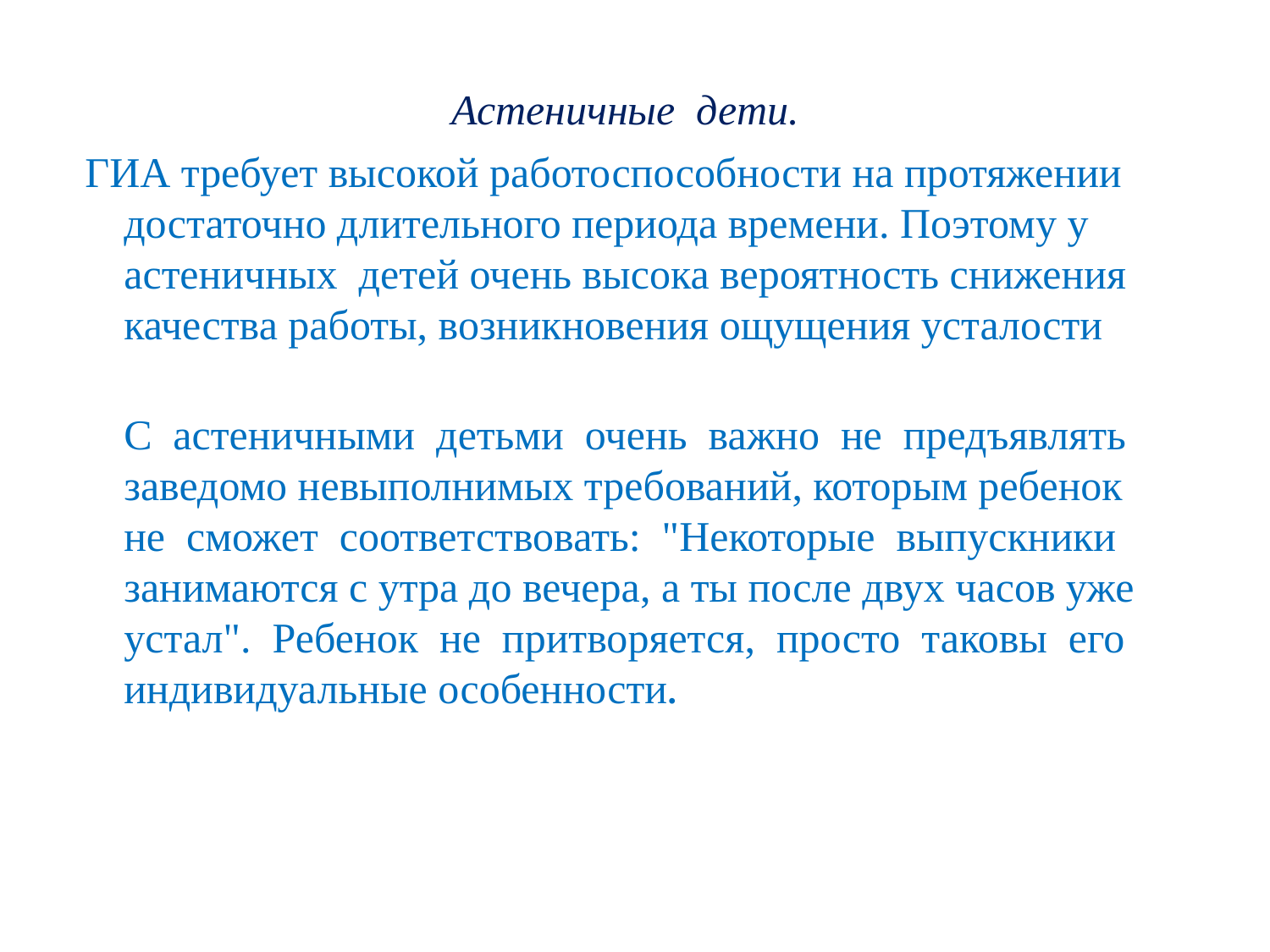

# Астеничные  дети.
 ГИА требует высокой работоспособности на протяжении 
достаточно длительного периода времени. Поэтому у 
астеничных  детей очень высока вероятность снижения 
качества работы, возникновения ощущения усталости
С  астеничными  детьми  очень  важно  не  предъявлять 
заведомо невыполнимых требований, которым ребенок 
не  сможет  соответствовать:  "Некоторые  выпускники 
занимаются с утра до вечера, а ты после двух часов уже 
устал".  Ребенок  не  притворяется,  просто  таковы  его 
индивидуальные особенности.